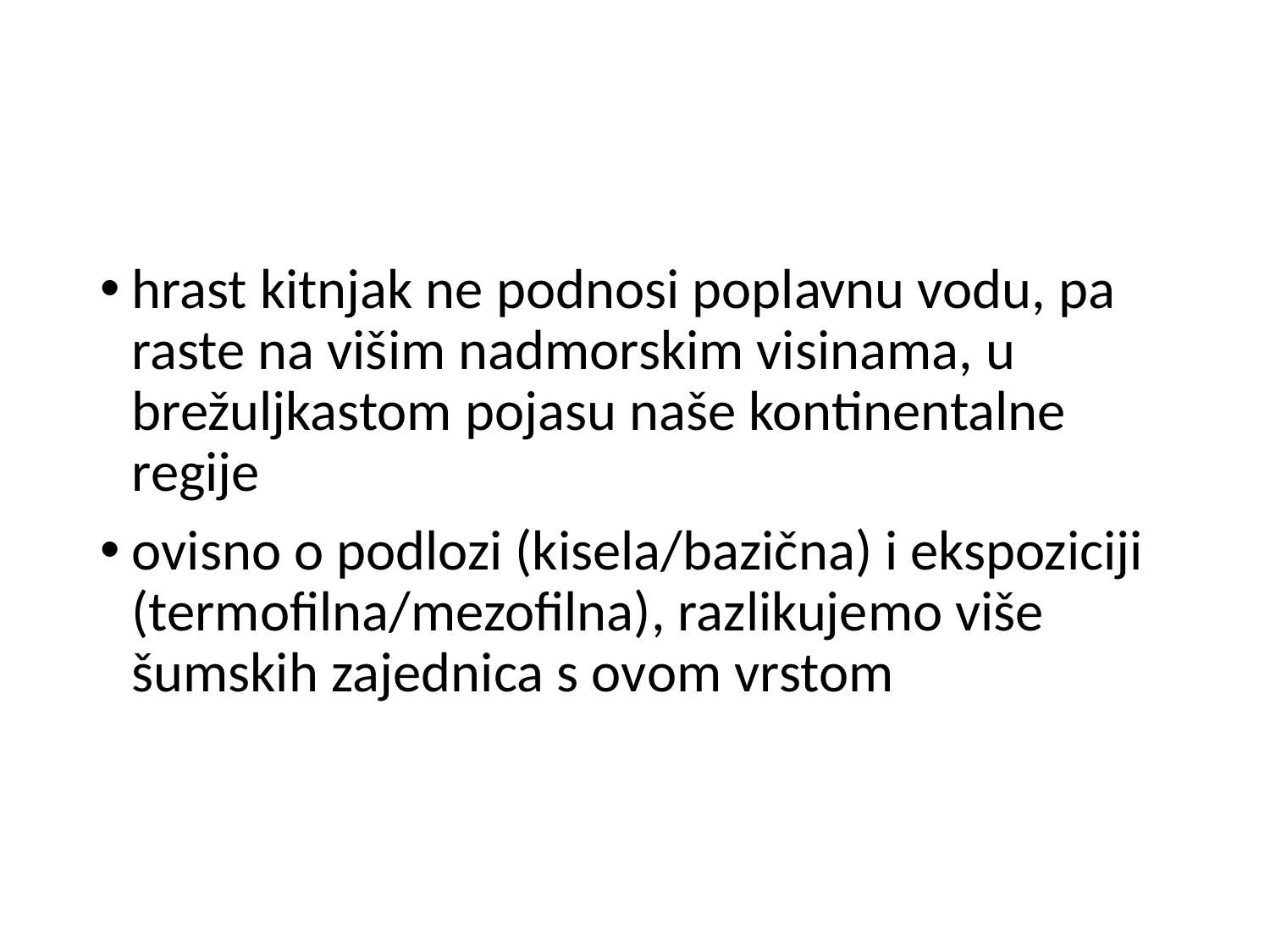

#
hrast kitnjak ne podnosi poplavnu vodu, pa raste na višim nadmorskim visinama, u brežuljkastom pojasu naše kontinentalne regije
ovisno o podlozi (kisela/bazična) i ekspoziciji (termofilna/mezofilna), razlikujemo više šumskih zajednica s ovom vrstom